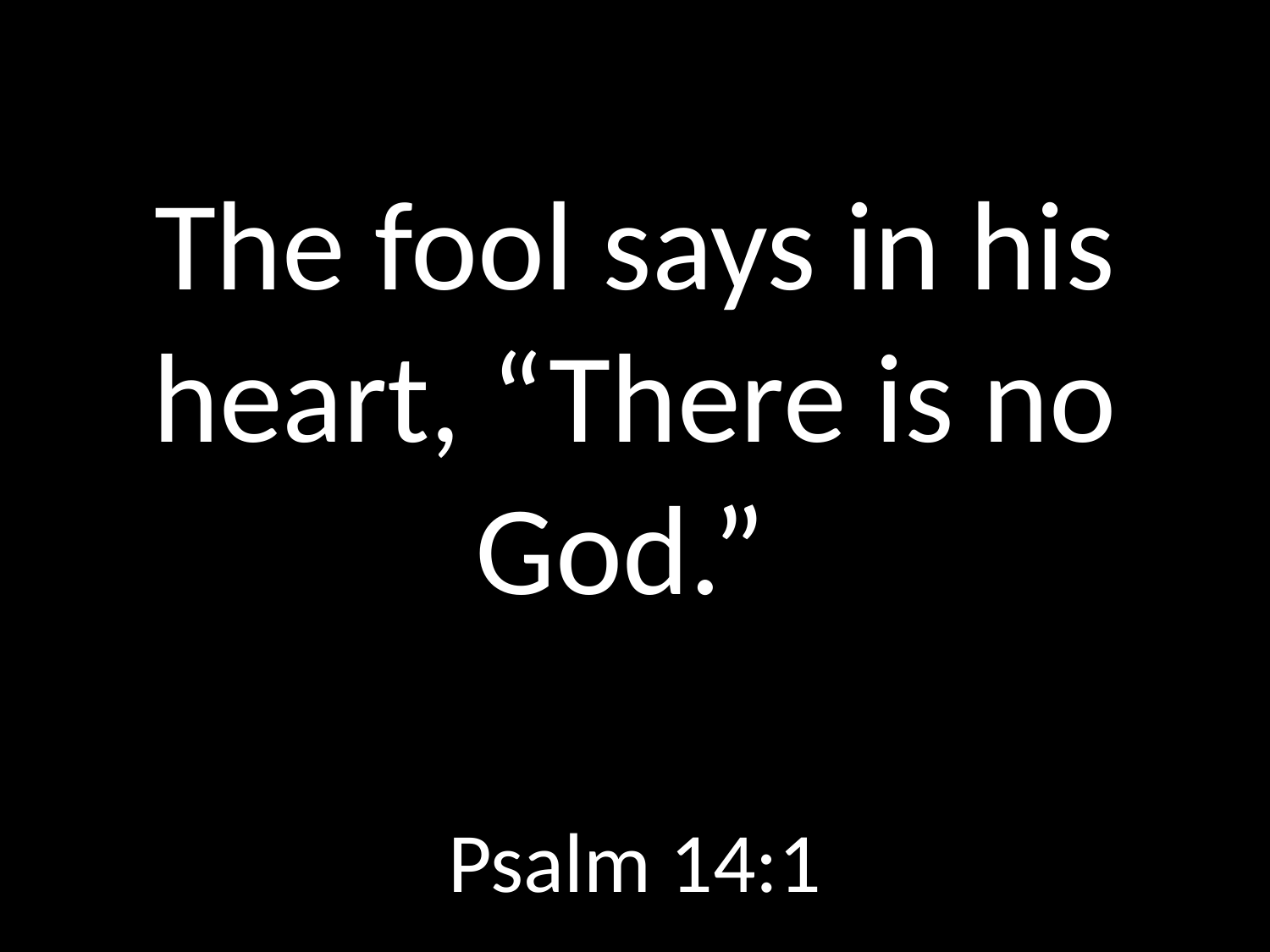

# The fool says in his heart, “There is no God.”
Psalm 14:1